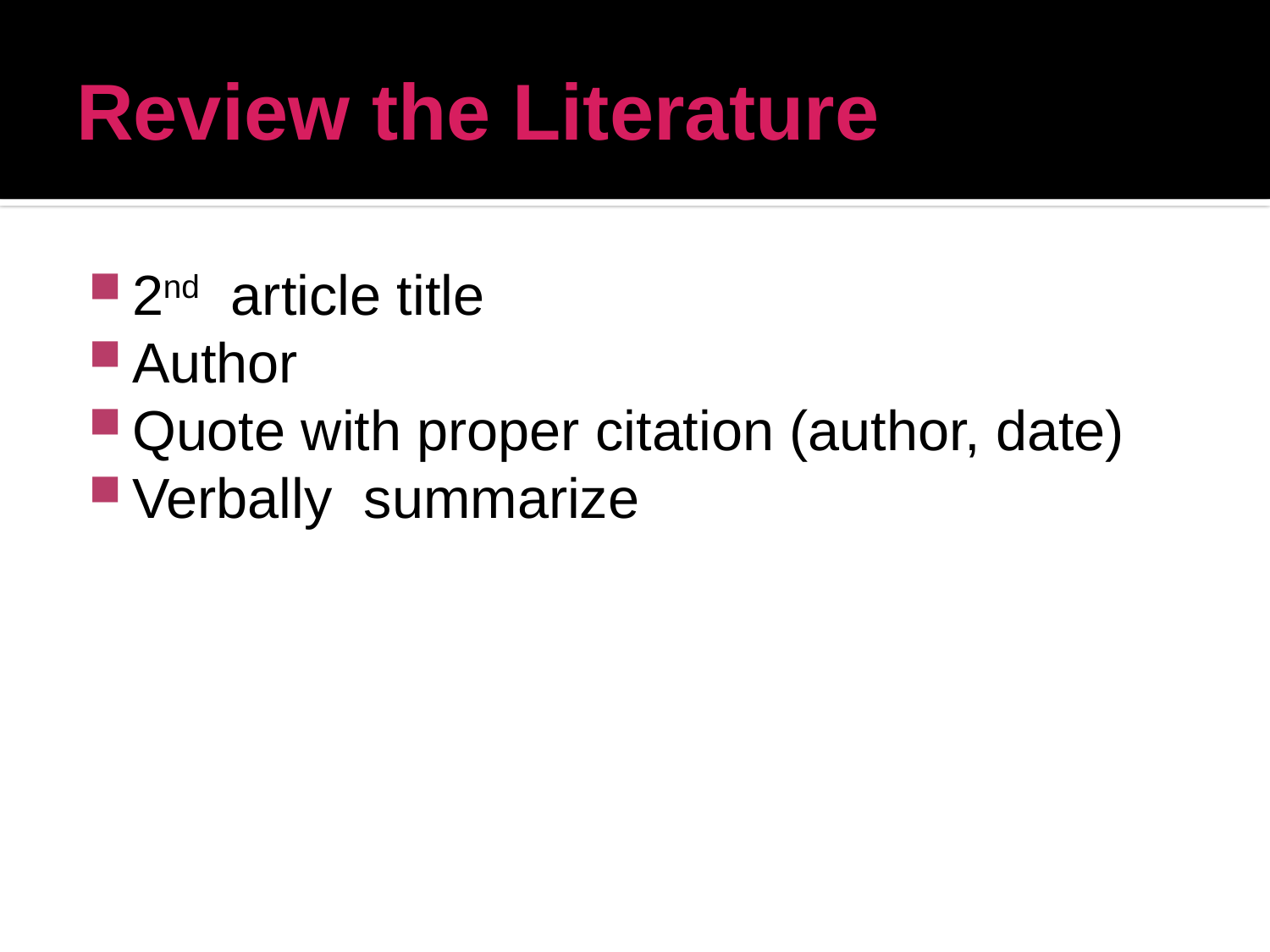

# Review the Literature
2nd  article title
Author
Quote with proper citation (author, date)
Verbally  summarize